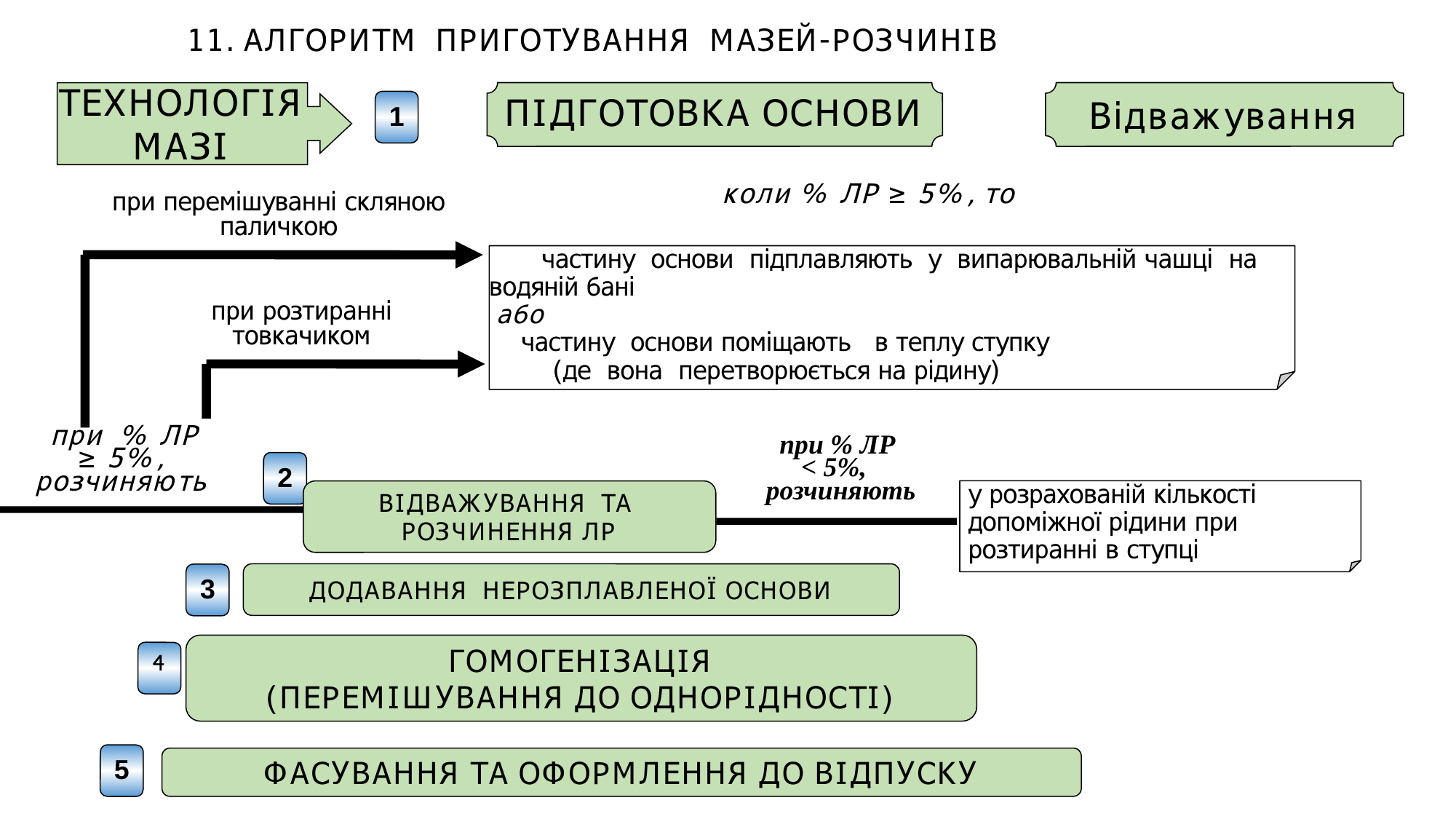

11. АЛГОРИТМ  ПРИГОТУВАННЯ  МАЗЕЙ-РОЗЧИНІВ
ТЕХНОЛОГІЯ МАЗІ
ПІДГОТОВКА ОСНОВИ
Відважування
1

 коли % ЛР ≥ 5%, то
при перемішуванні скляною паличкою
        частину  основи  підплавляють  у  випарювальній чашці  на водяній бані
 або
    частину  основи поміщають   в теплу ступку
        (де  вона  перетворюється на рідину)

при розтиранні
товкачиком

 при  % ЛР
 ≥ 5%,
розчиняють
при % ЛР
< 5%,
 розчиняють
2

у розрахованій кількості допоміжної рідини при розтиранні в ступці

ВІДВАЖУВАННЯ  ТА  РОЗЧИНЕННЯ ЛР

ДОДАВАННЯ  НЕРОЗПЛАВЛЕНОЇ ОСНОВИ
3

ГОМОГЕНІЗАЦІЯ
(ПЕРЕМІШУВАННЯ ДО ОДНОРІДНОСТІ)

4
5
ФАСУВАННЯ ТА ОФОРМЛЕННЯ ДО ВІДПУСКУ